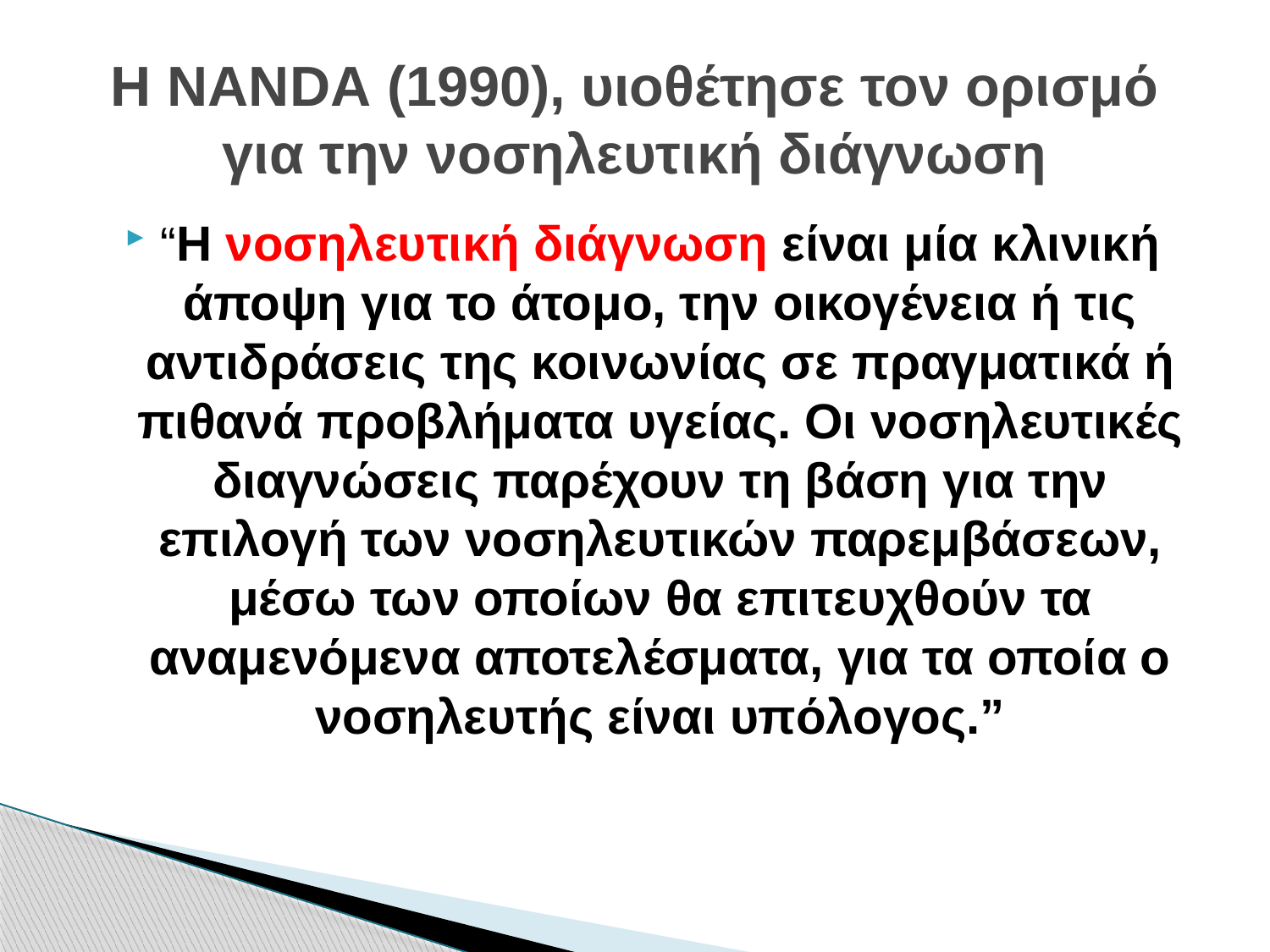

# Η NANDA (1990), υιοθέτησε τον ορισμό για την νοσηλευτική διάγνωση
“Η νοσηλευτική διάγνωση είναι μία κλινική άποψη για το άτομο, την οικογένεια ή τις αντιδράσεις της κοινωνίας σε πραγματικά ή πιθανά προβλήματα υγείας. Οι νοσηλευτικές διαγνώσεις παρέχουν τη βάση για την επιλογή των νοσηλευτικών παρεμβάσεων, μέσω των οποίων θα επιτευχθούν τα αναμενόμενα αποτελέσματα, για τα οποία ο νοσηλευτής είναι υπόλογος.”